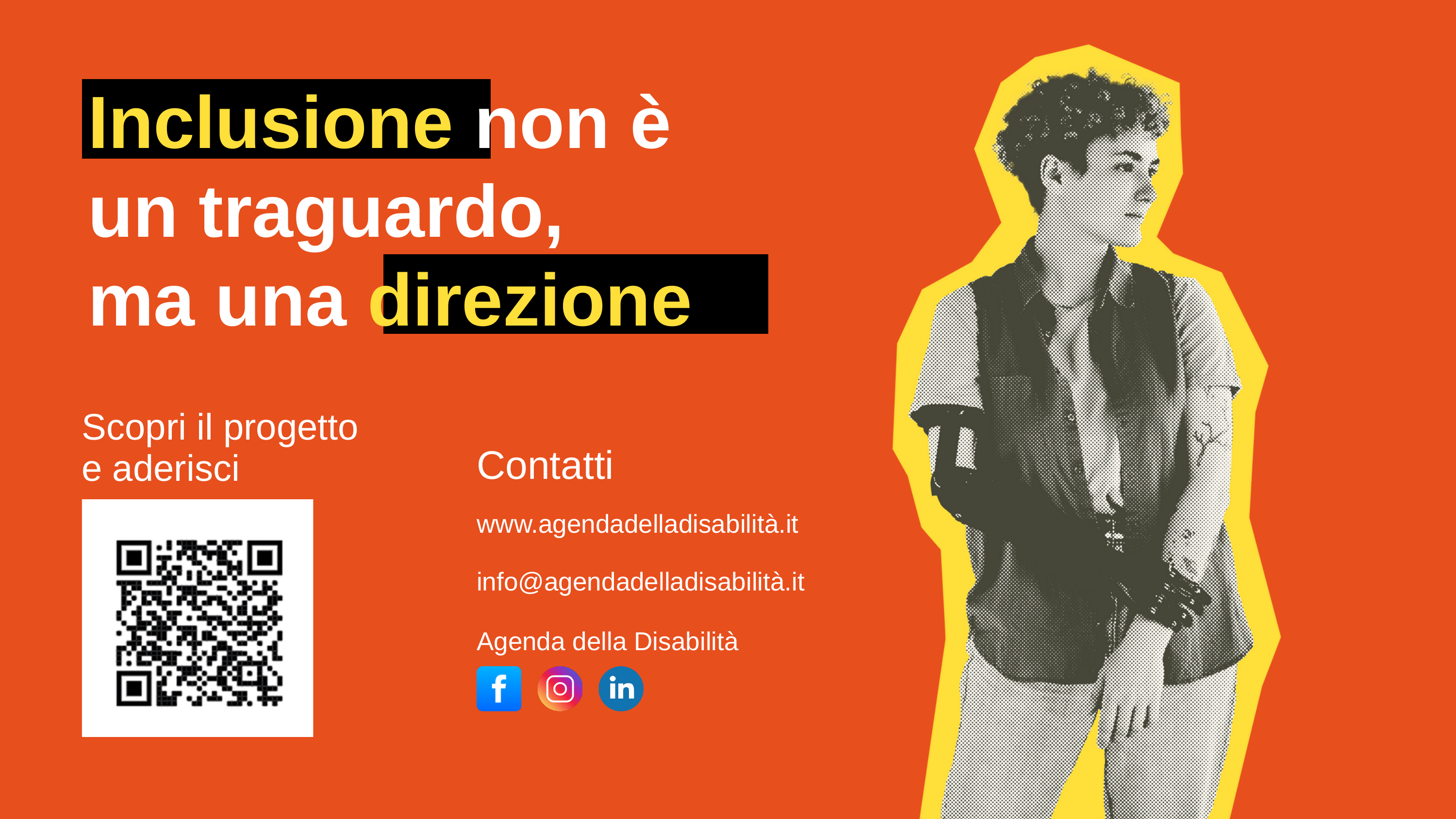

Inclusione non è
un traguardo,
ma una direzione

Scopri il progetto
e aderisci
Contatti

www.agendadelladisabilità.it

info@agendadelladisabilità.it
Agenda della Disabilità